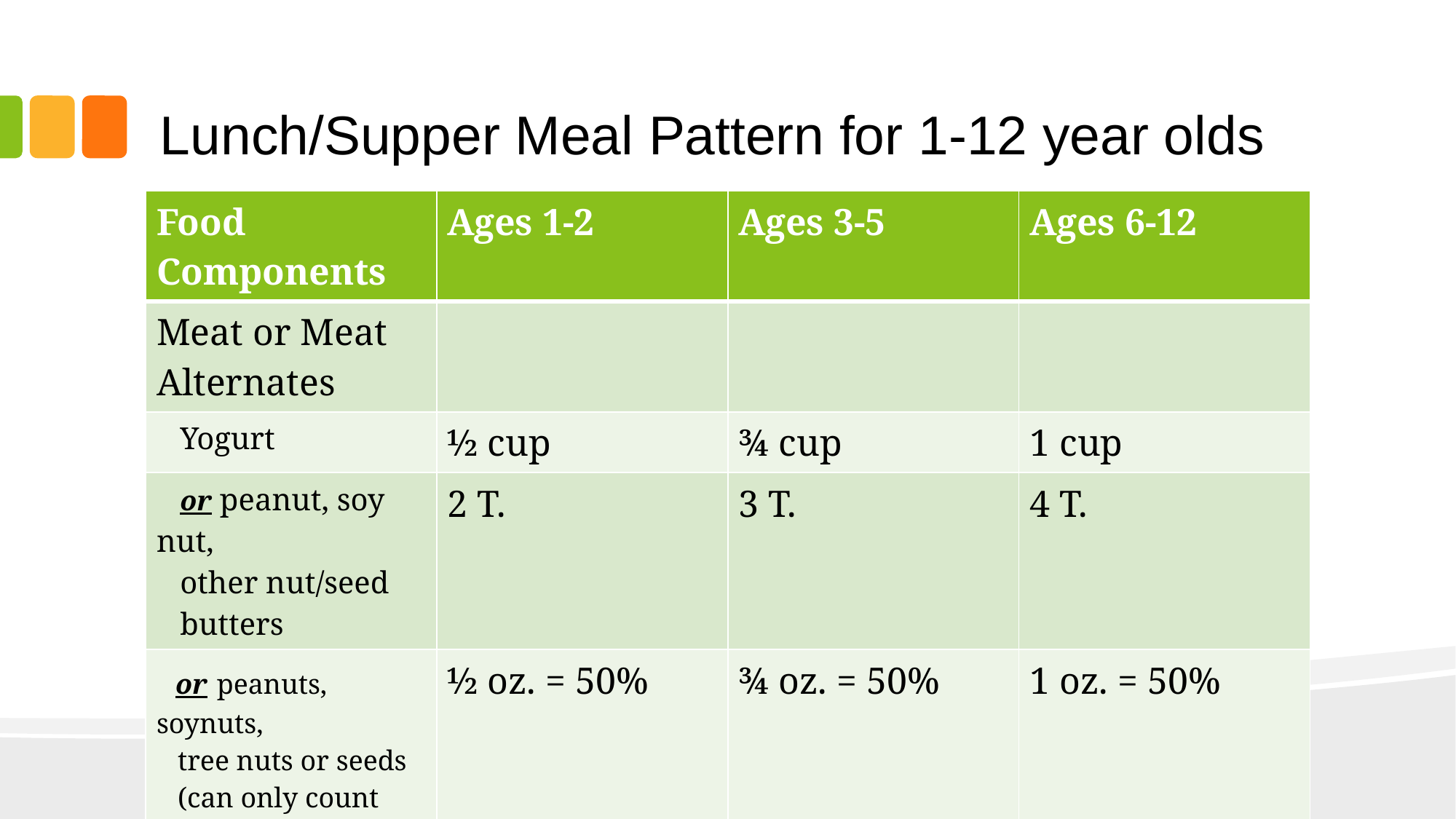

# Lunch/Supper Meal Pattern for 1-12 year olds
| Food Components | Ages 1-2 | Ages 3-5 | Ages 6-12 |
| --- | --- | --- | --- |
| Meat or Meat Alternates |  |  |  |
| Yogurt | ½ cup | ¾ cup | 1 cup |
| or peanut, soy nut, other nut/seed butters | 2 T. | 3 T. | 4 T. |
| or peanuts, soynuts, tree nuts or seeds (can only count 50% toward meat alt.) | ½ oz. = 50% | ¾ oz. = 50% | 1 oz. = 50% |
| or any equivalent combo of the above | 1 oz. | 1 ½ oz. | 2 oz. |